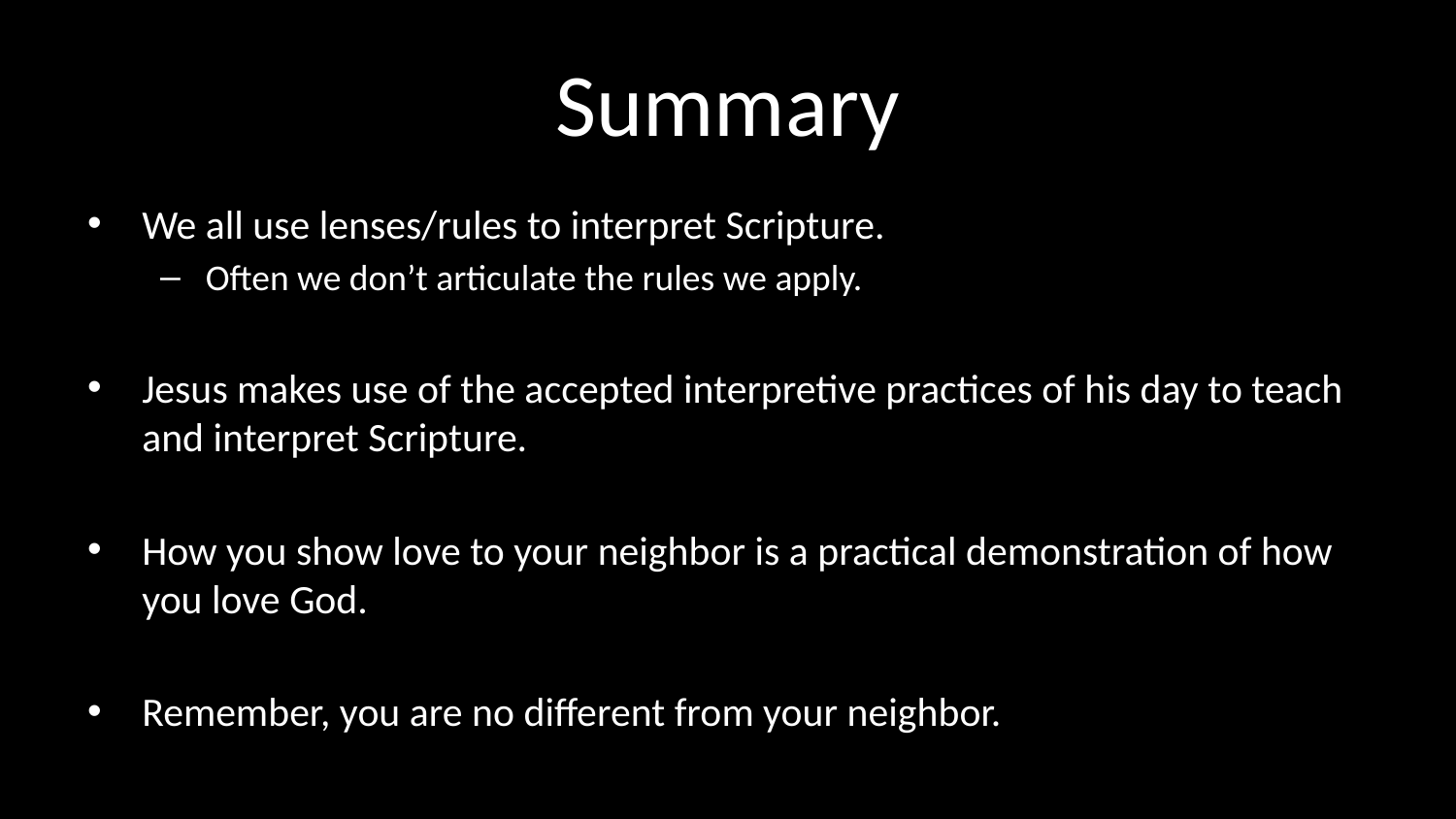

# Summary
We all use lenses/rules to interpret Scripture.
Often we don’t articulate the rules we apply.

Jesus makes use of the accepted interpretive practices of his day to teach and interpret Scripture.

How you show love to your neighbor is a practical demonstration of how you love God.

Remember, you are no different from your neighbor.